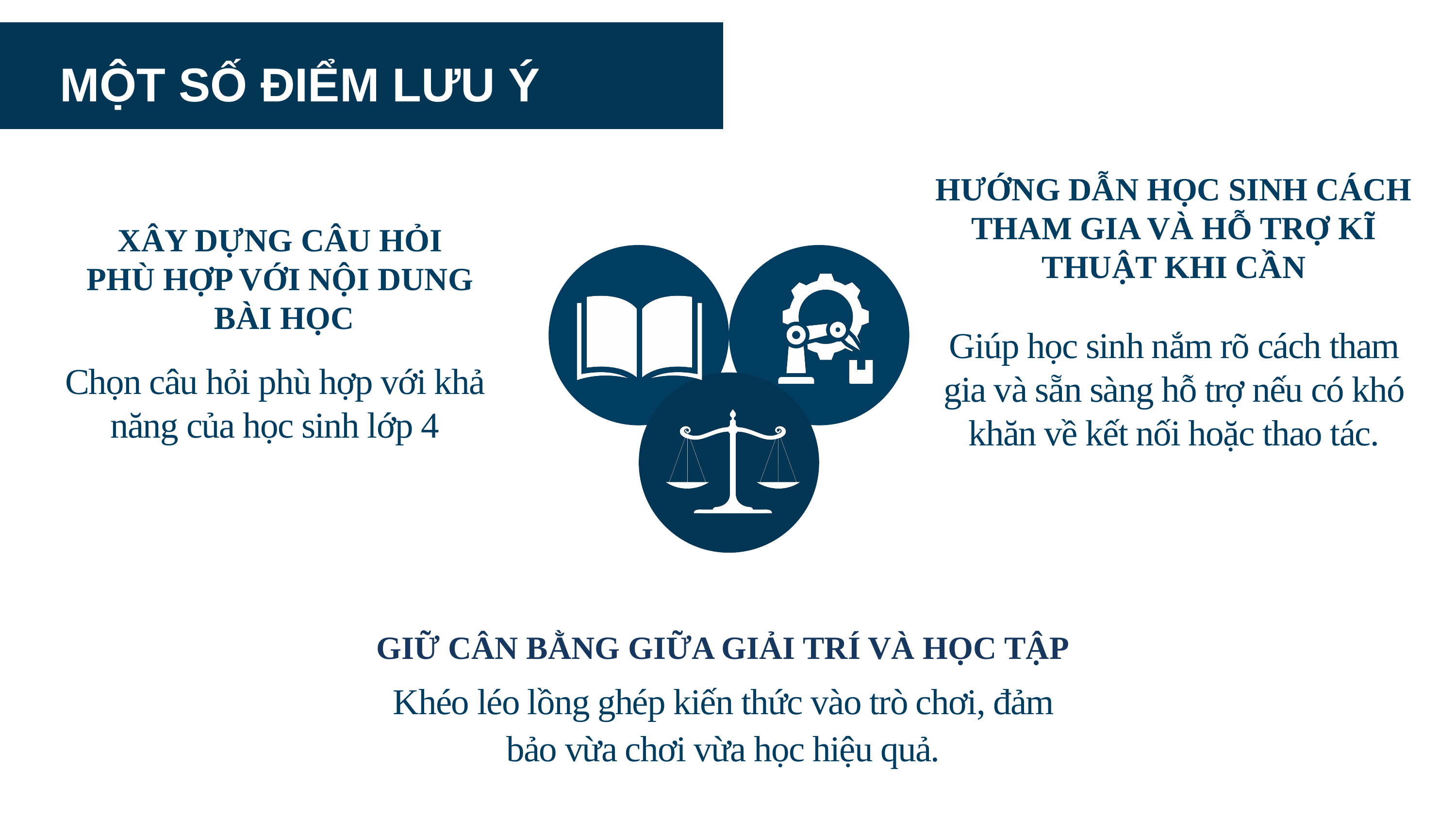

MỘT SỐ ĐIỂM LƯU Ý
HƯỚNG DẪN HỌC SINH CÁCH THAM GIA VÀ HỖ TRỢ KĨ THUẬT KHI CẦN
XÂY DỰNG CÂU HỎI
PHÙ HỢP VỚI NỘI DUNG
BÀI HỌC

Giúp học sinh nắm rõ cách tham gia và sẵn sàng hỗ trợ nếu có khó khăn về kết nối hoặc thao tác.

Chọn câu hỏi phù hợp với khả năng của học sinh lớp 4

GIỮ CÂN BẰNG GIỮA GIẢI TRÍ VÀ HỌC TẬP
Khéo léo lồng ghép kiến thức vào trò chơi, đảm bảo vừa chơi vừa học hiệu quả.